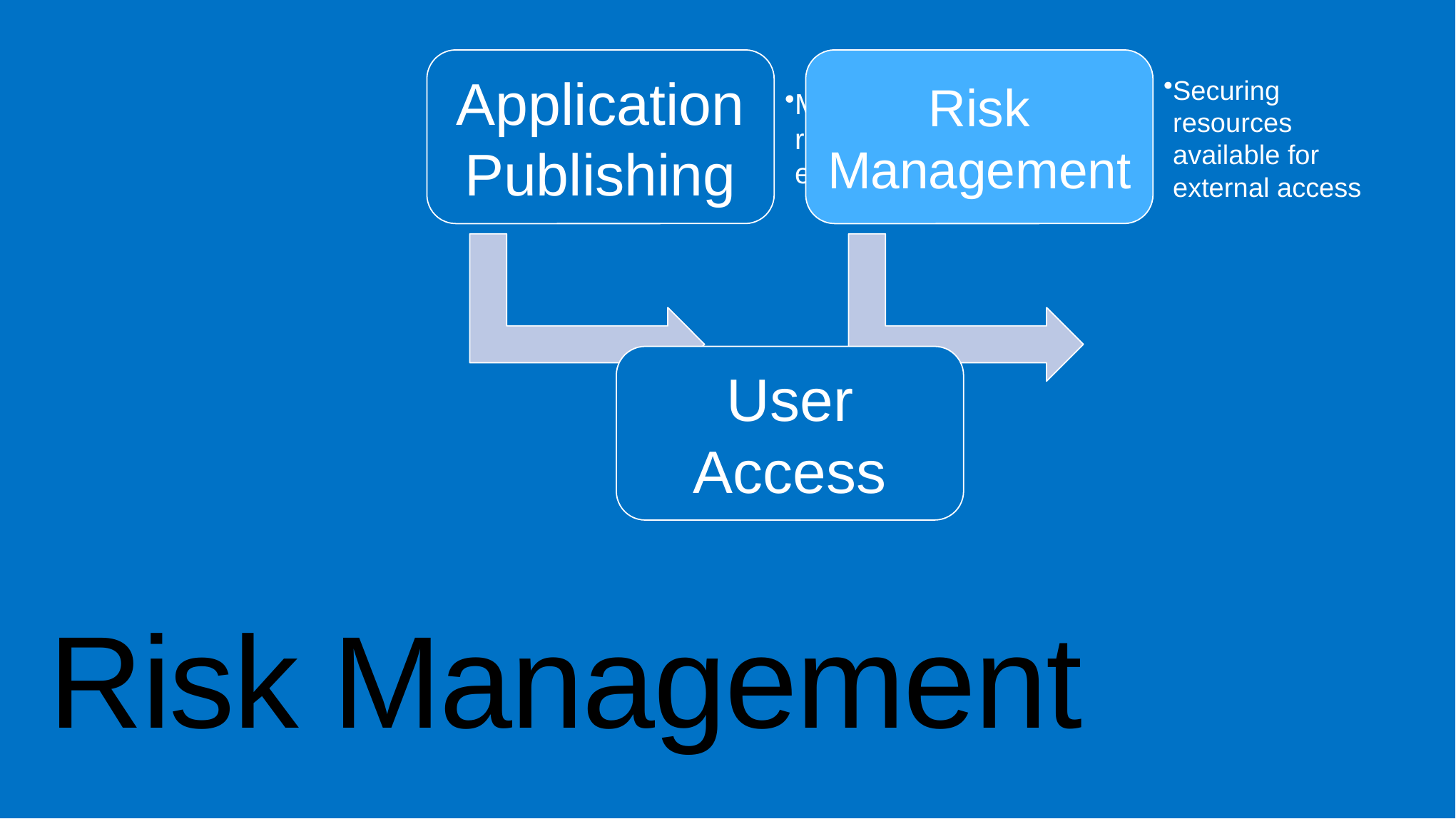

Application Publishing
Making available resources for external access
Risk Management
Securing resources available for external access
User Access
# Risk Management